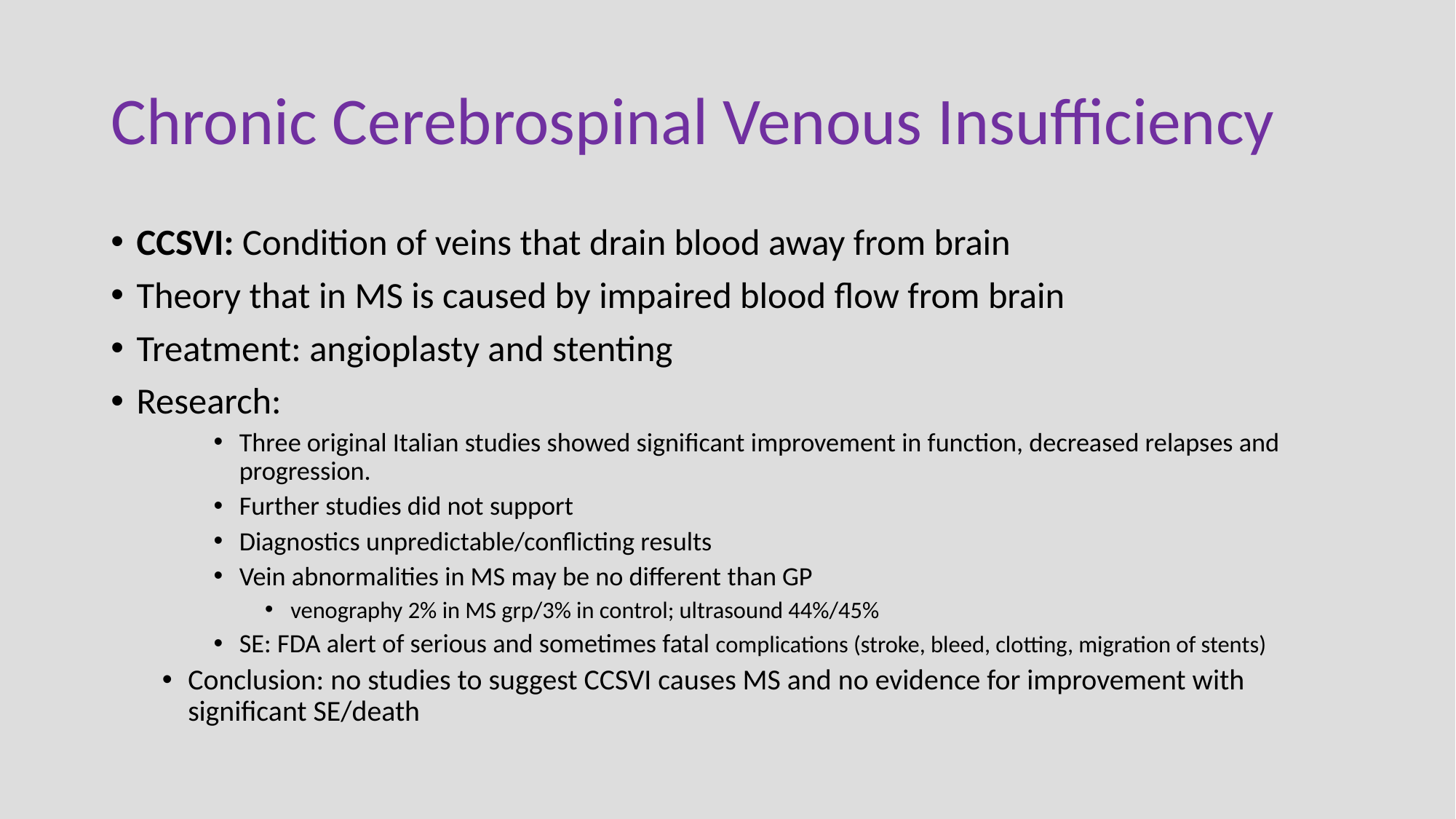

# Chronic Cerebrospinal Venous Insufficiency
CCSVI: Condition of veins that drain blood away from brain
Theory that in MS is caused by impaired blood flow from brain
Treatment: angioplasty and stenting
Research:
Three original Italian studies showed significant improvement in function, decreased relapses and progression.
Further studies did not support
Diagnostics unpredictable/conflicting results
Vein abnormalities in MS may be no different than GP
venography 2% in MS grp/3% in control; ultrasound 44%/45%
SE: FDA alert of serious and sometimes fatal complications (stroke, bleed, clotting, migration of stents)
Conclusion: no studies to suggest CCSVI causes MS and no evidence for improvement with significant SE/death